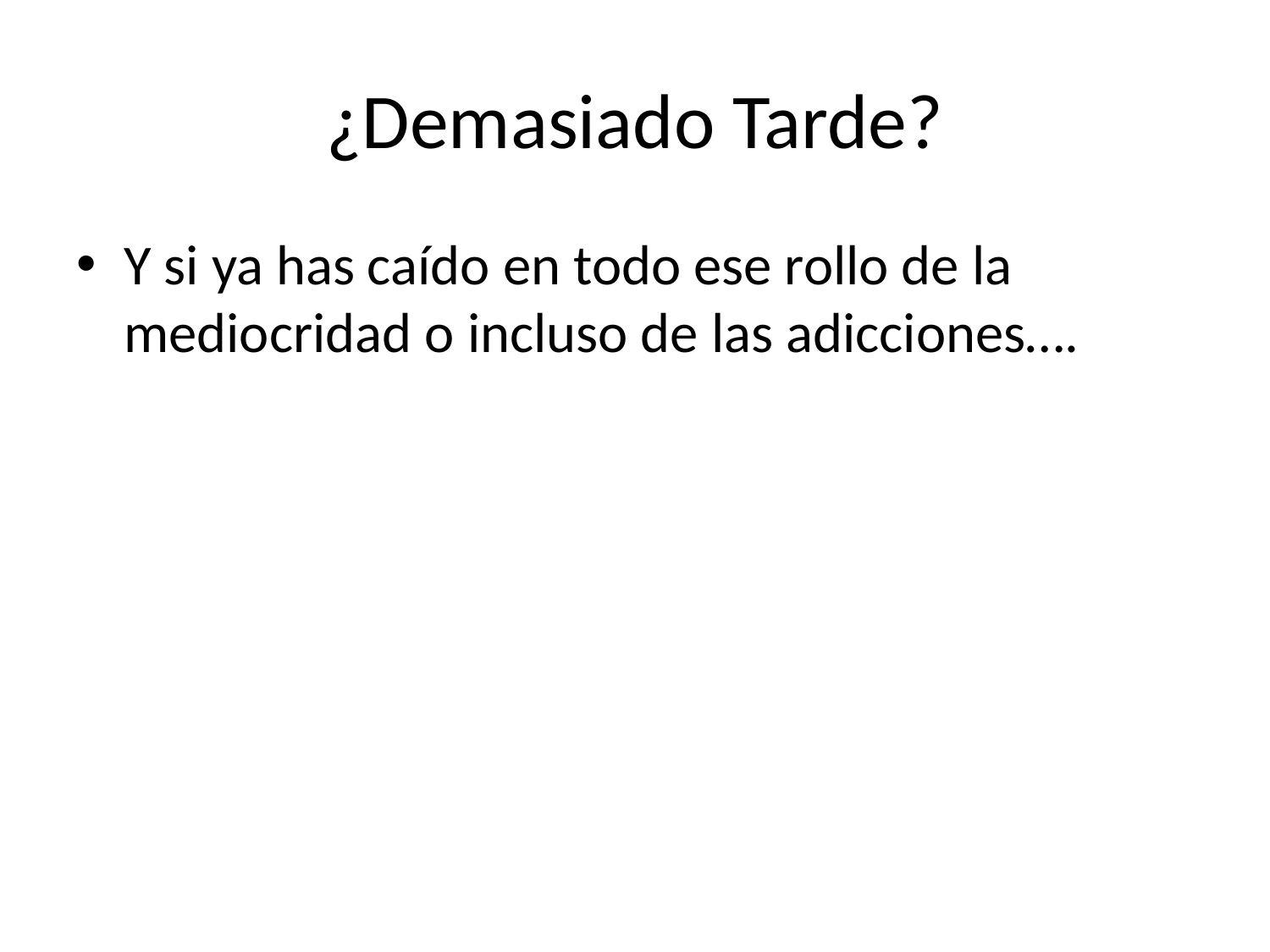

# ¿Demasiado Tarde?
Y si ya has caído en todo ese rollo de la mediocridad o incluso de las adicciones….